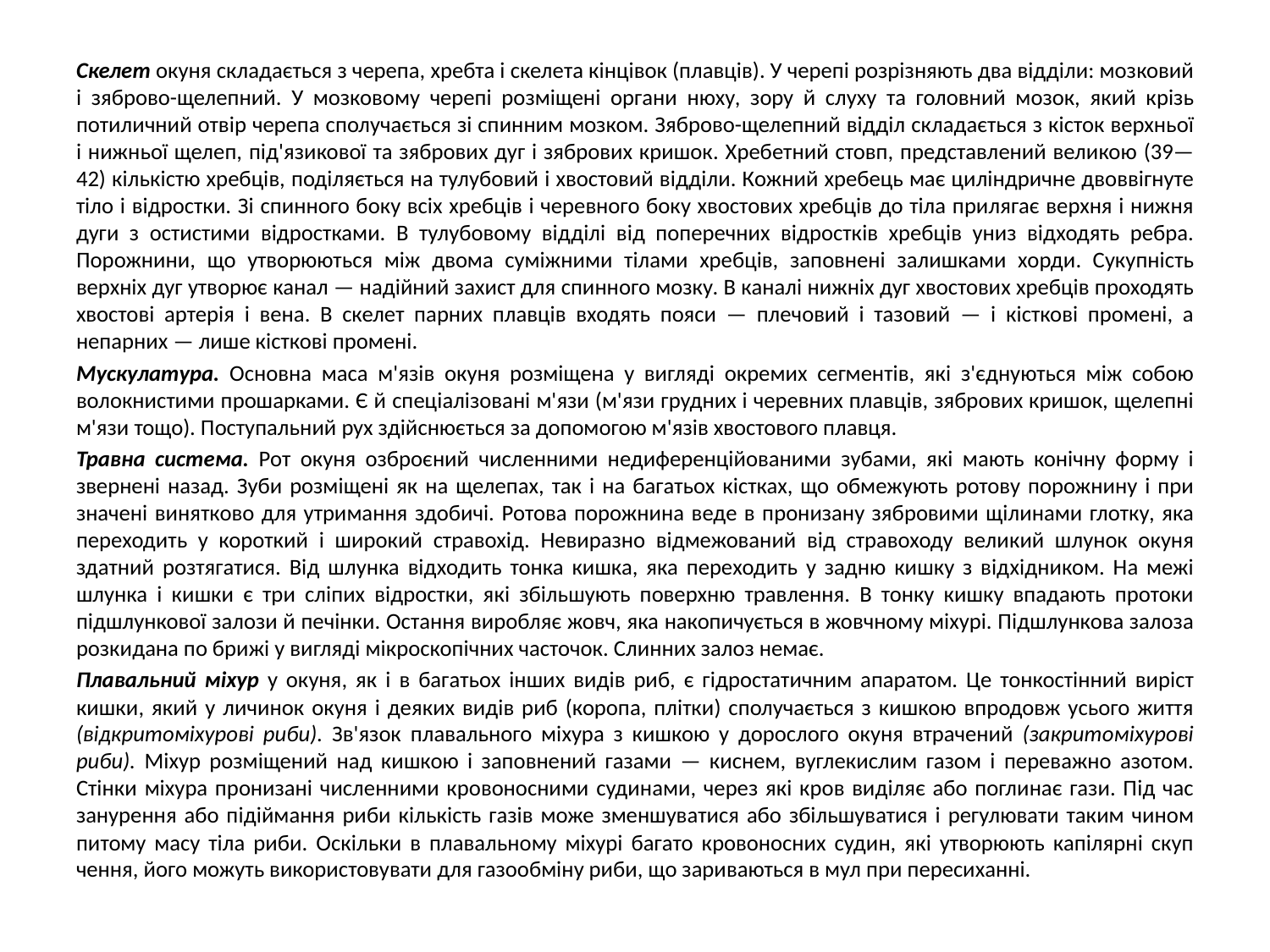

Скелет окуня складається з черепа, хребта і скелета кінцівок (плавців). У черепі розрізняють два відділи: моз­ковий і зяброво-щелепний. У мозковому черепі розміщені органи нюху, зору й слуху та головний мозок, який крізь потиличний отвір черепа сполучається зі спинним моз­ком. Зяброво-щелепний відділ складається з кісток верх­ньої і нижньої щелеп, під'язикової та зябрових дуг і зябрових кришок. Хребетний стовп, представлений великою (39—42) кількістю хребців, поділяється на тулубовий і хвостовий відділи. Кожний хребець має циліндричне дво­ввігнуте тіло і відростки. Зі спинного боку всіх хребців і черевного боку хвостових хребців до тіла прилягає верхня і нижня дуги з остистими відростками. В тулубовому відділі від поперечних відростків хребців униз відходять ребра. Порожнини, що утворюються між двома суміжни­ми тілами хребців, заповнені залишками хорди. Сукупність верхніх дуг утворює канал — надійний захист для спинного мозку. В каналі нижніх дуг хвостових хребців проходять хвостові артерія і вена. В скелет парних плавців входять пояси — плечовий і тазовий — і кісткові промені, а непарних — лише кісткові промені.
Мускулатура. Основна маса м'язів окуня розміщена у вигляді окремих сегментів, які з'єднуються між собою волокнистими прошарками. Є й спеціалізовані м'язи (м'язи грудних і черевних плавців, зябрових кришок, щелепні м'язи тощо). Поступальний рух здійснюється за допомогою м'язів хвостового плавця.
Травна система. Рот окуня озброєний численними недиференційованими зубами, які мають конічну форму і звернені назад. Зуби розміщені як на щелепах, так і на багатьох кістках, що обмежують ротову порожнину і при­значені винятково для утримання здобичі. Ротова порожнина веде в пронизану зябровими щілинами глотку, яка переходить у короткий і широкий стравохід. Невиразно відмежований від стравоходу великий шлунок окуня здатний розтягатися. Від шлунка відходить тонка кишка, яка переходить у задню кишку з відхідником. На межі шлунка і кишки є три сліпих відростки, які збільшують поверхню травлення. В тонку кишку впадають протоки підшлункової залози й печінки. Остання виробляє жовч, яка накопичується в жовчному міхурі. Підшлункова залоза розкидана по брижі у вигляді мікроскопічних часточок. Слинних залоз немає.
Плавальний міхур у окуня, як і в багатьох інших видів риб, є гідростатичним апаратом. Це тонкостінний виріст кишки, який у личинок окуня і деяких видів риб (коропа, плітки) сполучається з кишкою впродовж усього життя (відкритоміхурові риби). Зв'язок плавального міхура з кишкою у дорослого окуня втрачений (закритоміхурові риби). Міхур розміщений над кишкою і заповнений газами — киснем, вуглекислим газом і переважно азотом. Стінки міхура пронизані численними кровоносними судинами, через які кров виділяє або поглинає гази. Під час занурення або підіймання риби кількість газів може зменшуватися або збільшуватися і регулювати таким чином питому масу тіла риби. Оскільки в плавальному міхурі багато кровоносних судин, які утворюють капілярні скуп­чення, його можуть використовувати для газообміну риби, що зариваються в мул при пересиханні.